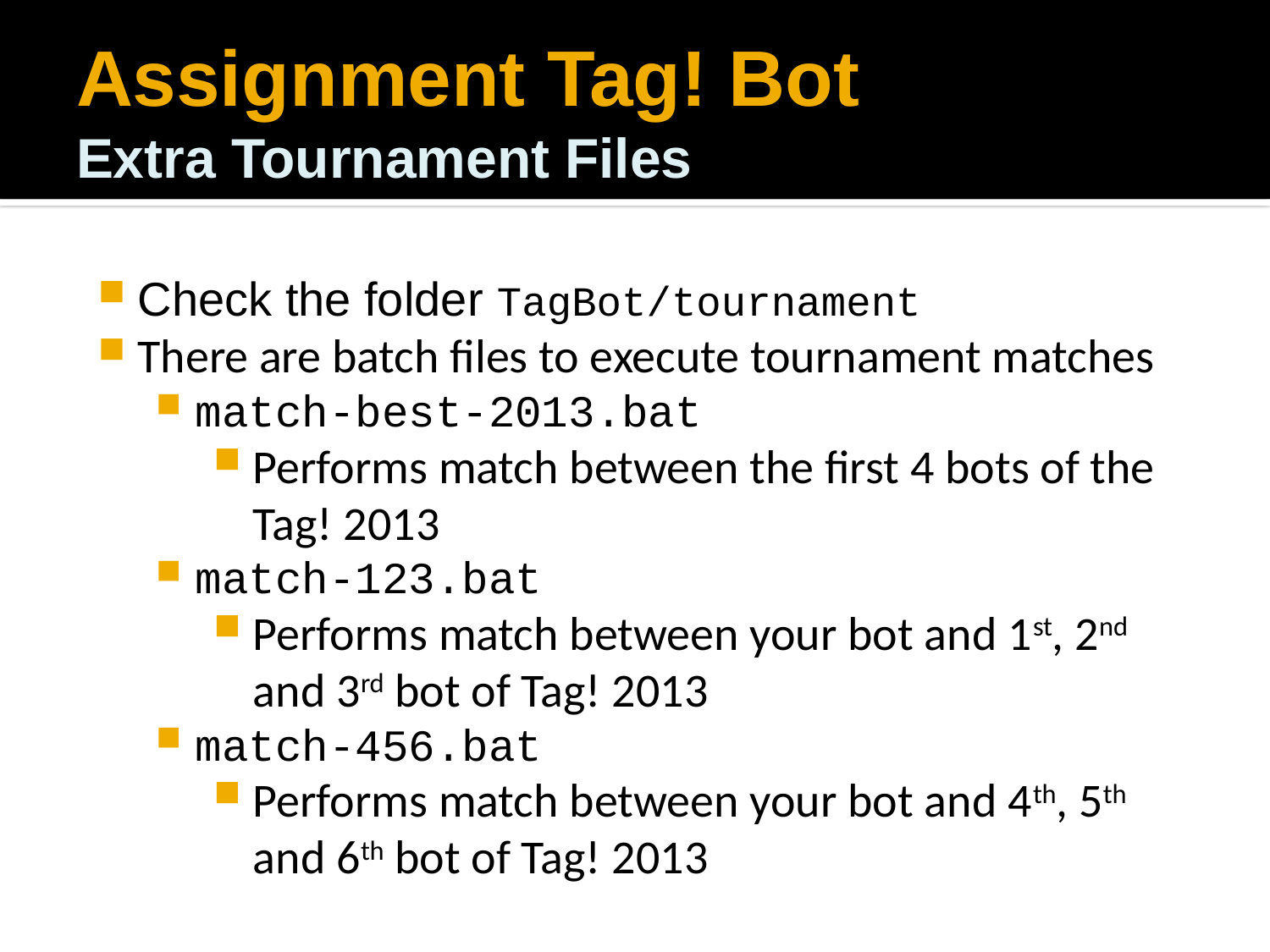

# Assignment Tag! Bot Extra Tournament Files
Check the folder TagBot/tournament
There are batch files to execute tournament matches
match-best-2013.bat
Performs match between the first 4 bots of the Tag! 2013
match-123.bat
Performs match between your bot and 1st, 2nd and 3rd bot of Tag! 2013
match-456.bat
Performs match between your bot and 4th, 5th and 6th bot of Tag! 2013